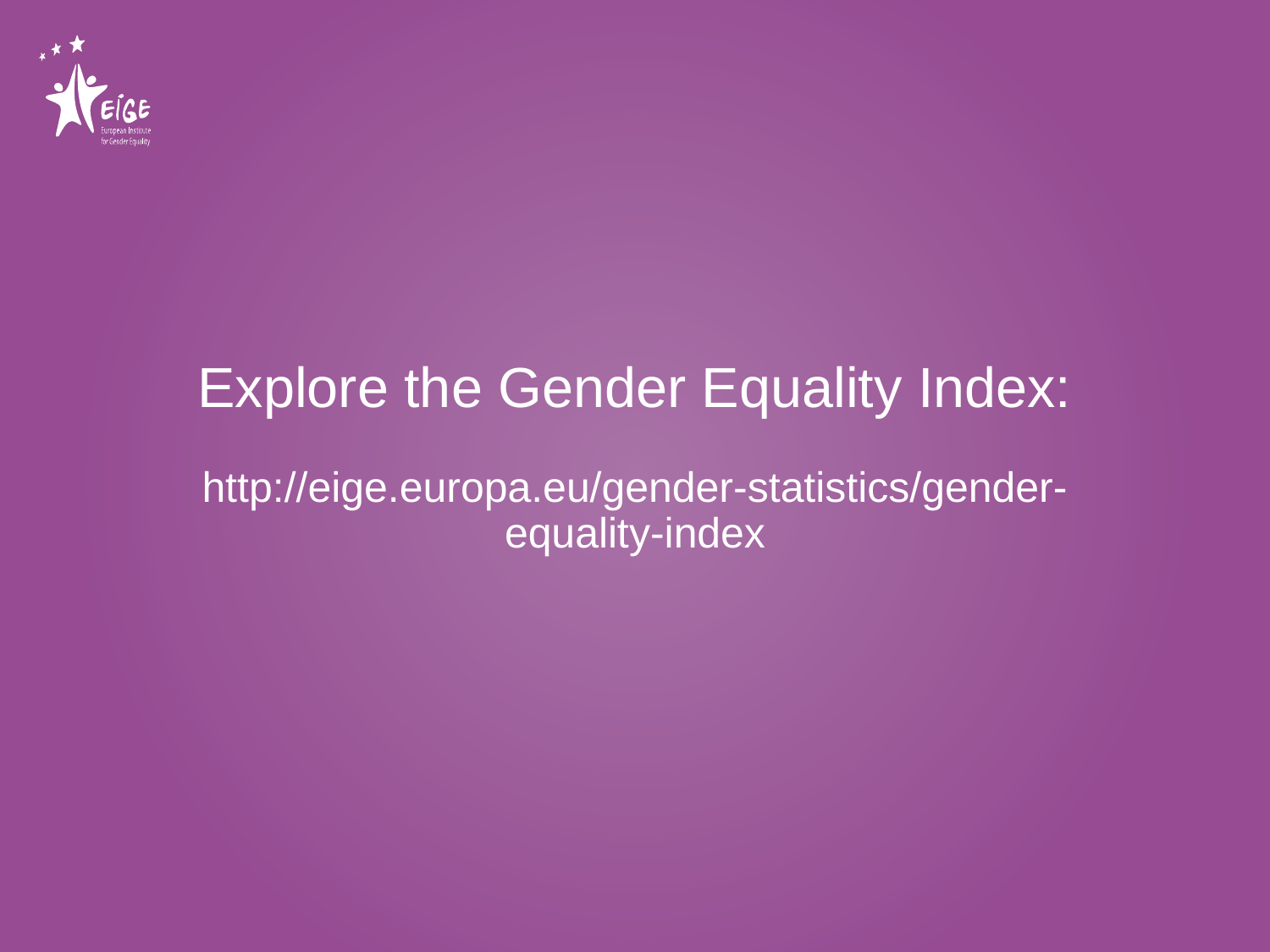

# Explore the Gender Equality Index: http://eige.europa.eu/gender-statistics/gender-equality-index